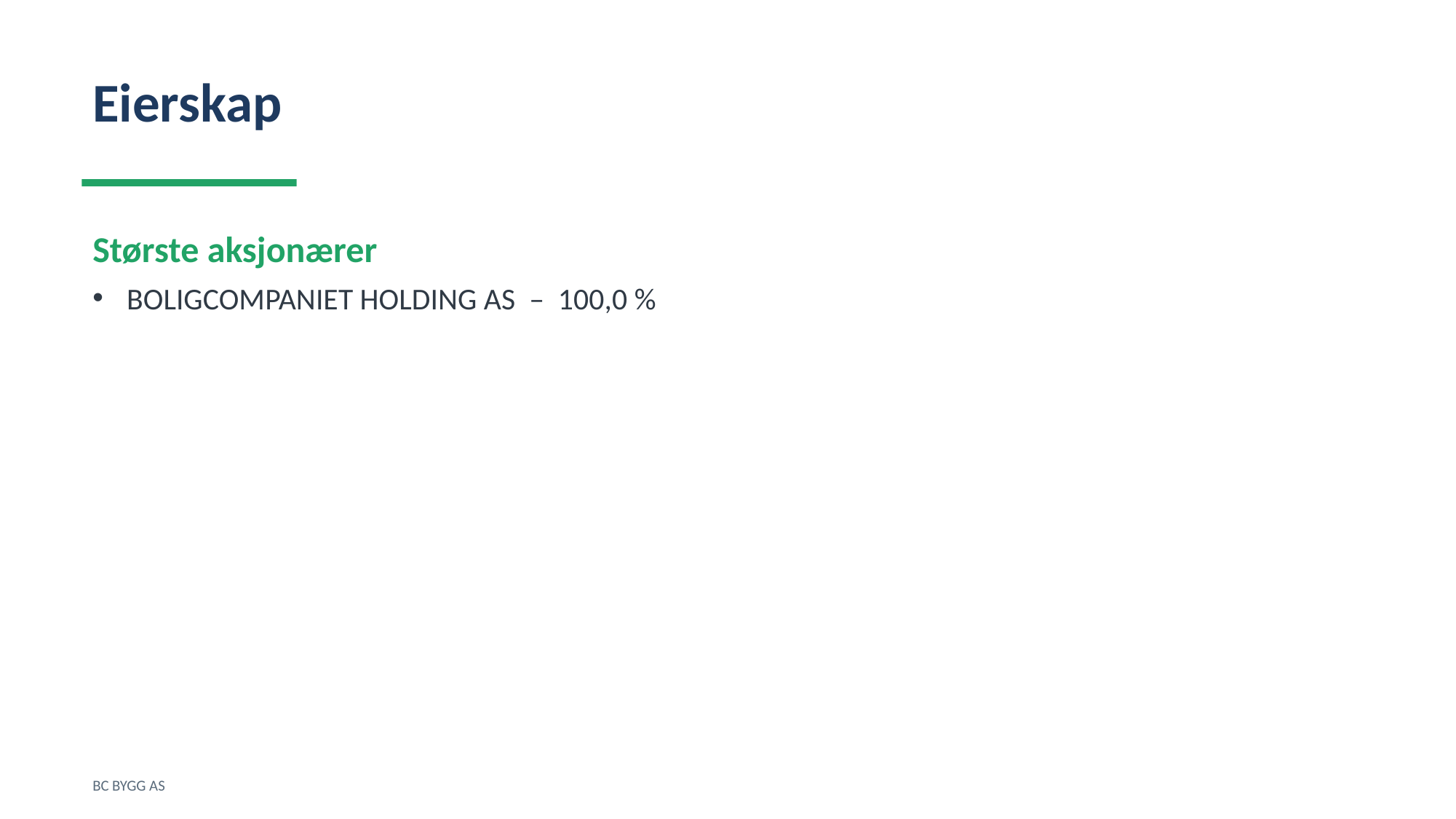

Eierskap

Største aksjonærer
BOLIGCOMPANIET HOLDING AS  –  100,0 %
BC BYGG AS